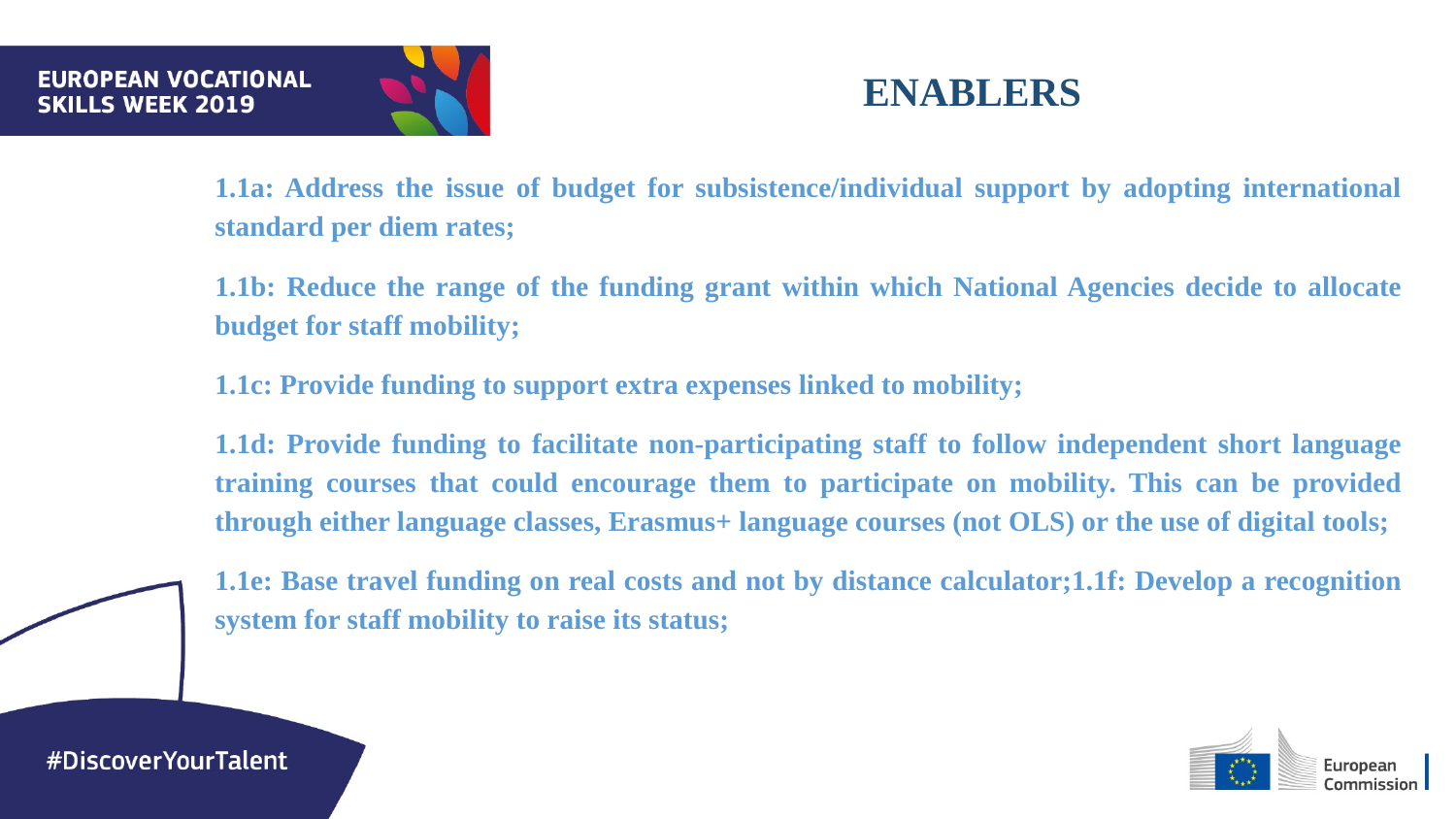

ENABLERS

1.1a: Address the issue of budget for subsistence/individual support by adopting international standard per diem rates;
1.1b: Reduce the range of the funding grant within which National Agencies decide to allocate budget for staff mobility;
1.1c: Provide funding to support extra expenses linked to mobility;
1.1d: Provide funding to facilitate non-participating staff to follow independent short language training courses that could encourage them to participate on mobility. This can be provided through either language classes, Erasmus+ language courses (not OLS) or the use of digital tools;
1.1e: Base travel funding on real costs and not by distance calculator;1.1f: Develop a recognition system for staff mobility to raise its status;